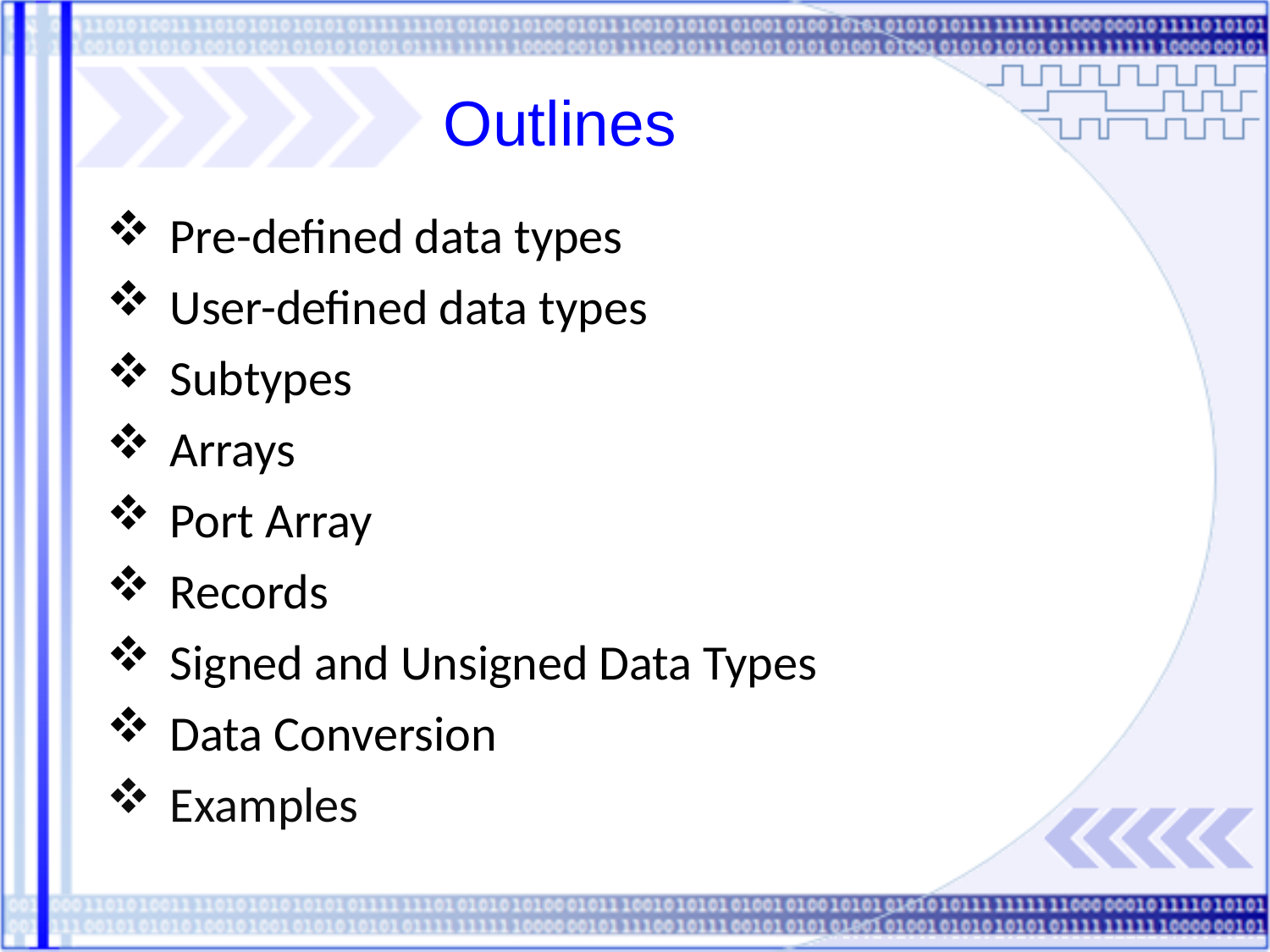

Outlines
Pre-defined data types
User-defined data types
Subtypes
Arrays
Port Array
Records
Signed and Unsigned Data Types
Data Conversion
Examples